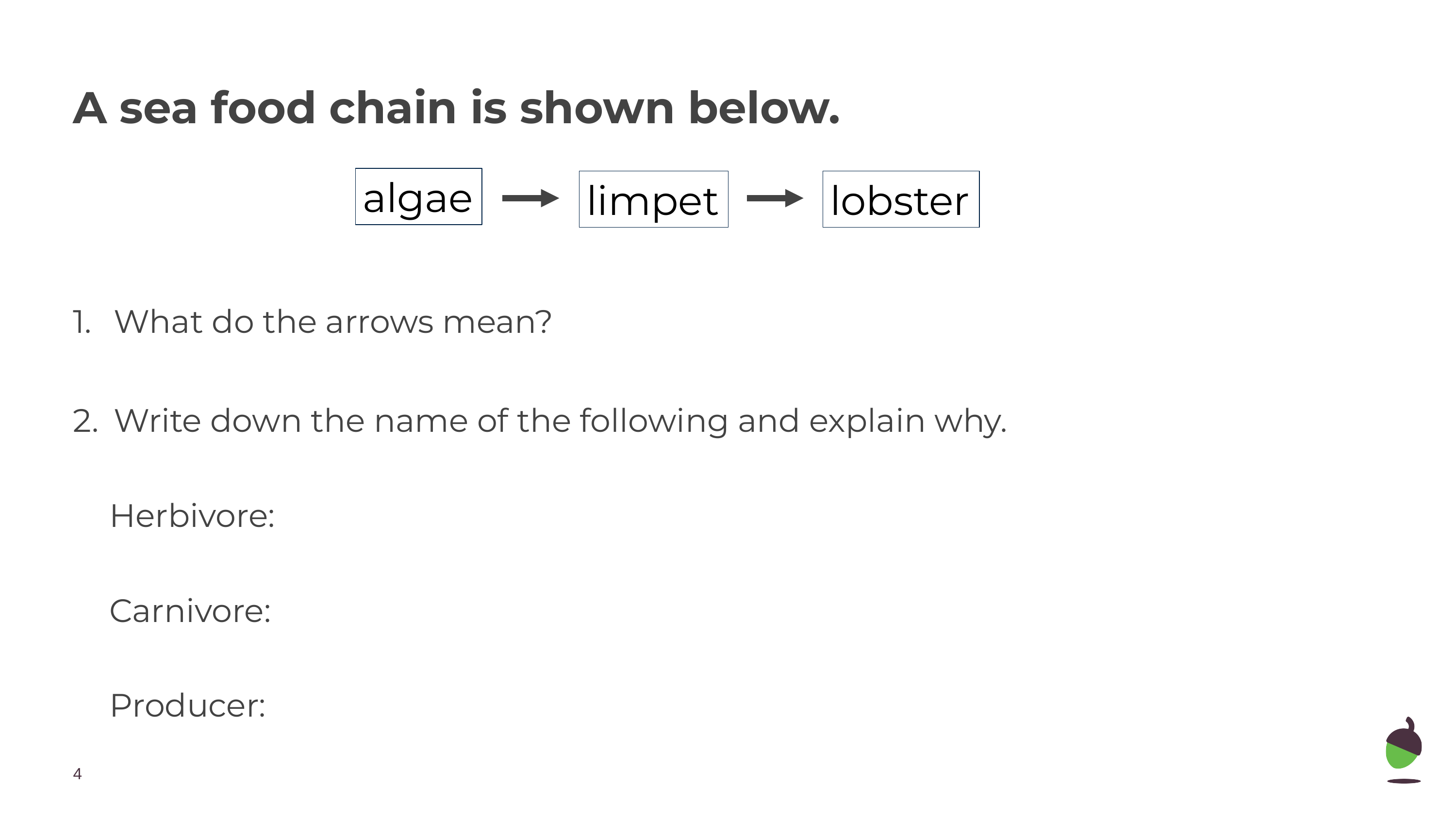

# A sea food chain is shown below.
algae
limpet
lobster
What do the arrows mean?
Write down the name of the following and explain why.
Herbivore:
Carnivore:
Producer:
4